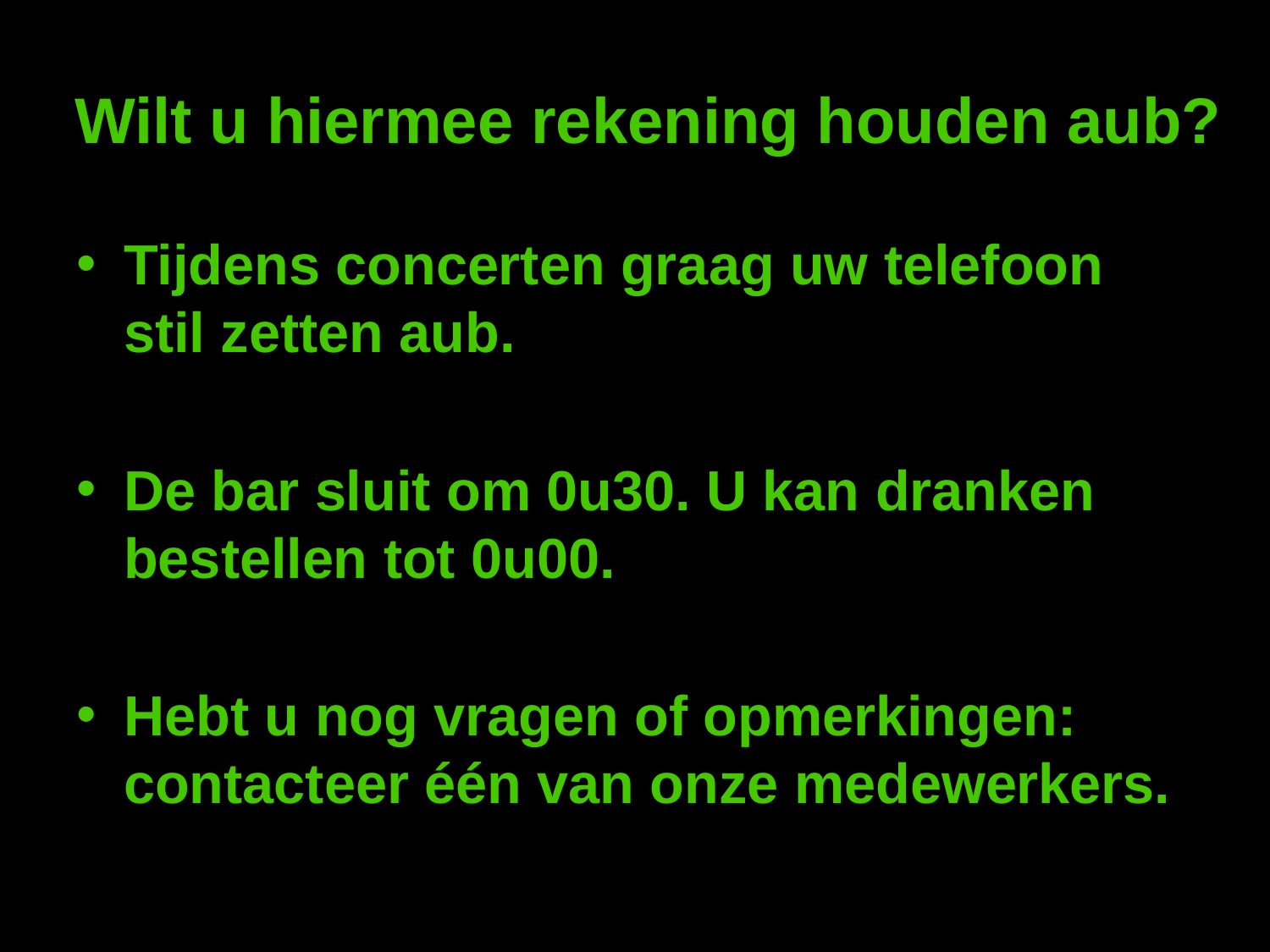

# Wilt u hiermee rekening houden aub?
Tijdens concerten graag uw telefoon stil zetten aub.

De bar sluit om 0u30. U kan dranken bestellen tot 0u00.

Hebt u nog vragen of opmerkingen: contacteer één van onze medewerkers.